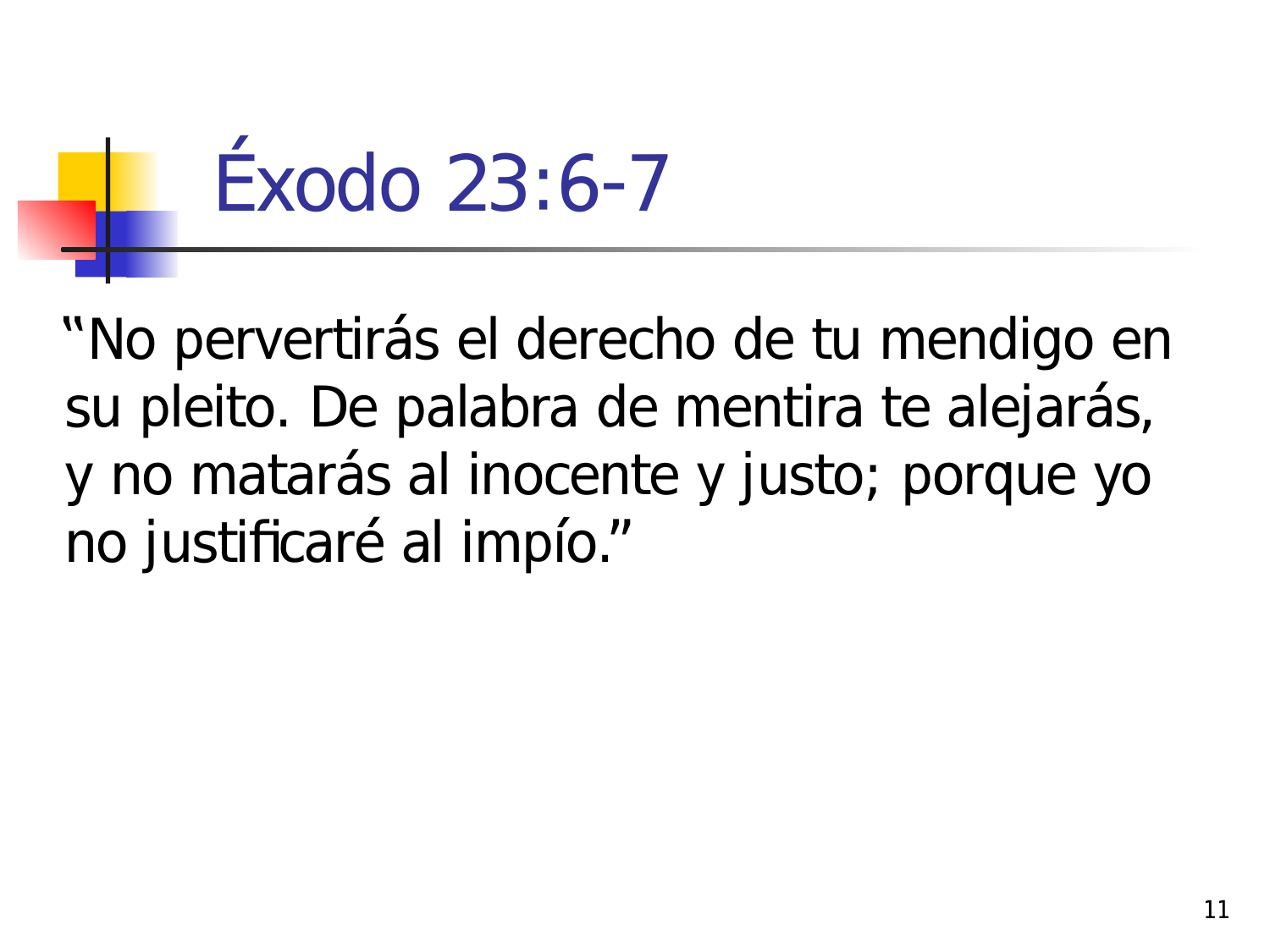

# Éxodo 23:6-7
“No pervertirás el derecho de tu mendigo en su pleito. De palabra de mentira te alejarás, y no matarás al inocente y justo; porque yo no justificaré al impío.”
11